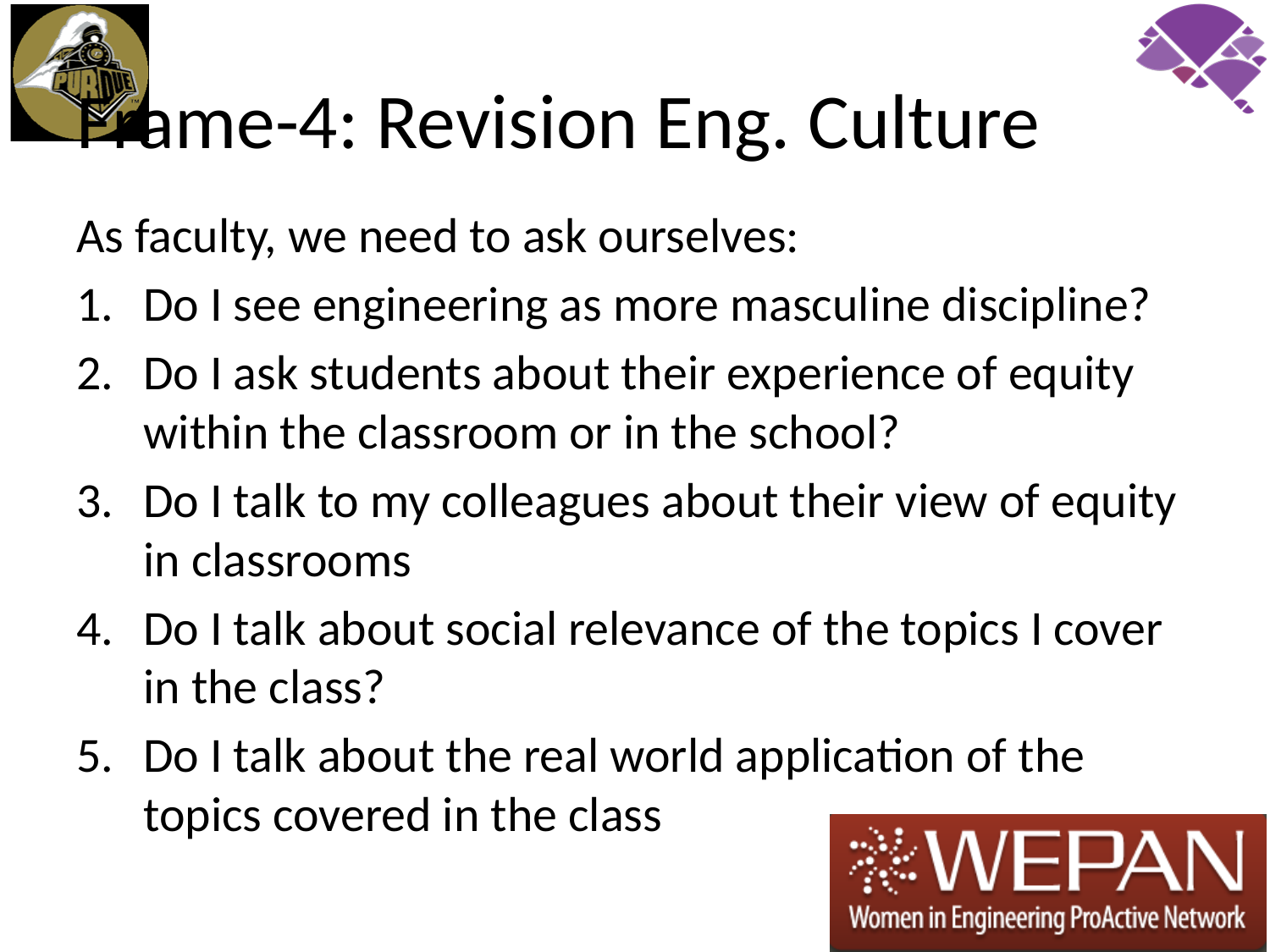

# Frame-4: Revision Eng. Culture
As faculty, we need to ask ourselves:
Do I see engineering as more masculine discipline?
Do I ask students about their experience of equity within the classroom or in the school?
Do I talk to my colleagues about their view of equity in classrooms
Do I talk about social relevance of the topics I cover in the class?
Do I talk about the real world application of the topics covered in the class